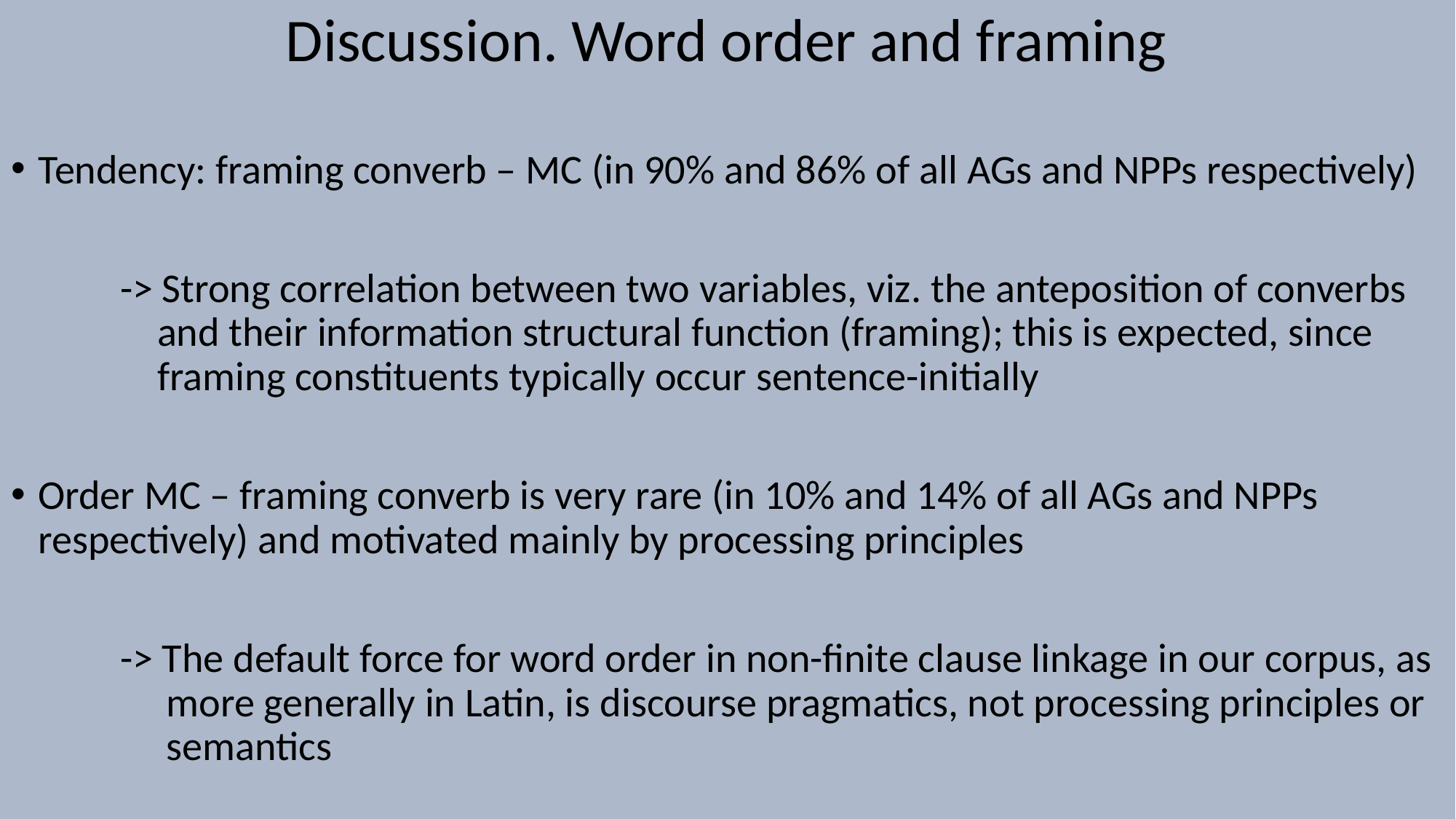

# Discussion. Word order and framing
Tendency: framing converb – MC (in 90% and 86% of all AGs and NPPs respectively)

	-> Strong correlation between two variables, viz. the anteposition of converbs 	  	    and their information structural function (framing); this is expected, since 	 	    framing constituents typically occur sentence-initially

Order MC – framing converb is very rare (in 10% and 14% of all AGs and NPPs respectively) and motivated mainly by processing principles

	-> The default force for word order in non-finite clause linkage in our corpus, as 	     more generally in Latin, is discourse pragmatics, not processing principles or 	     semantics